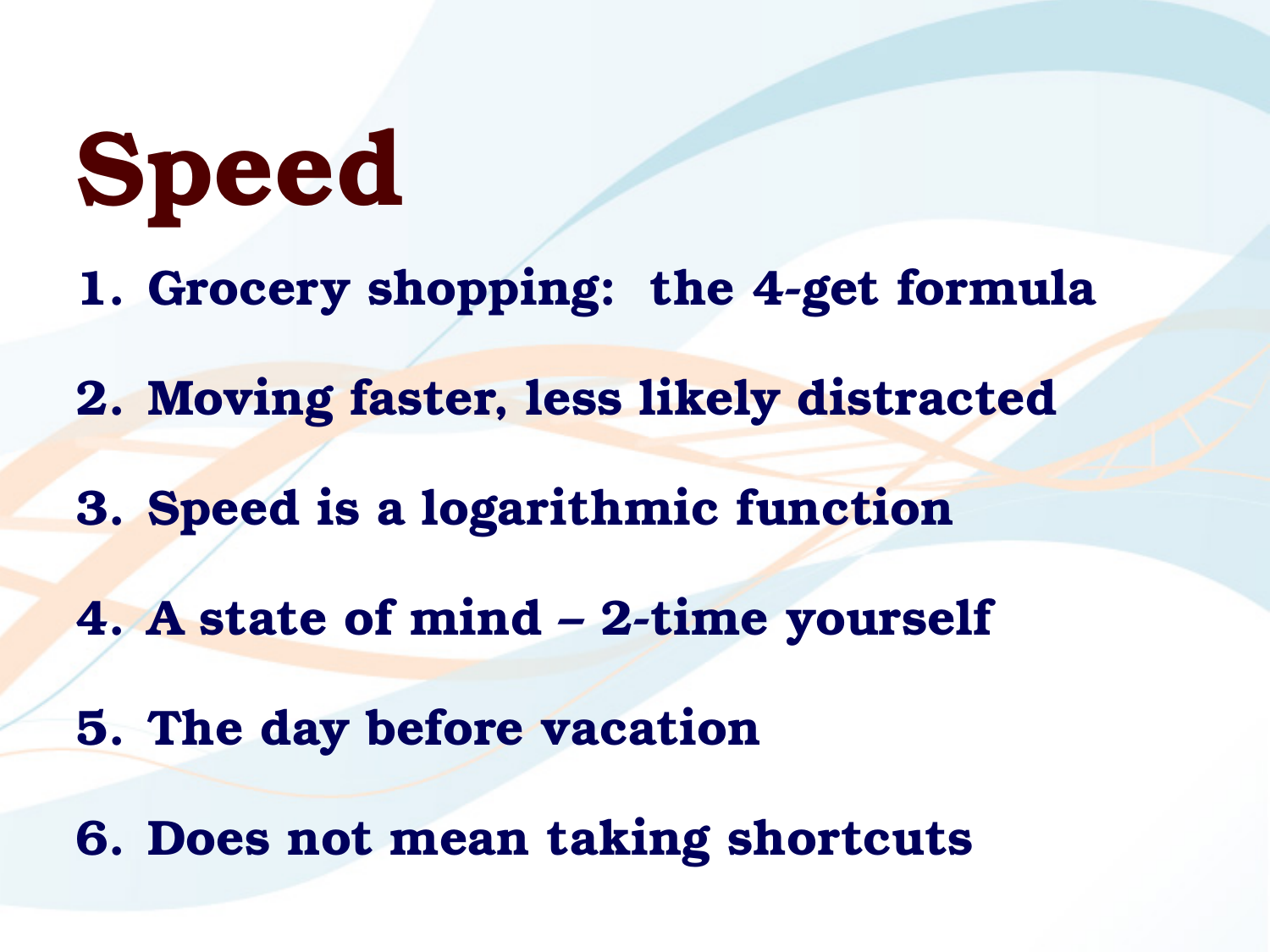

Speed
Grocery shopping:  the 4-get formula
Moving faster, less likely distracted
Speed is a logarithmic function
A state of mind – 2-time yourself
The day before vacation
Does not mean taking shortcuts